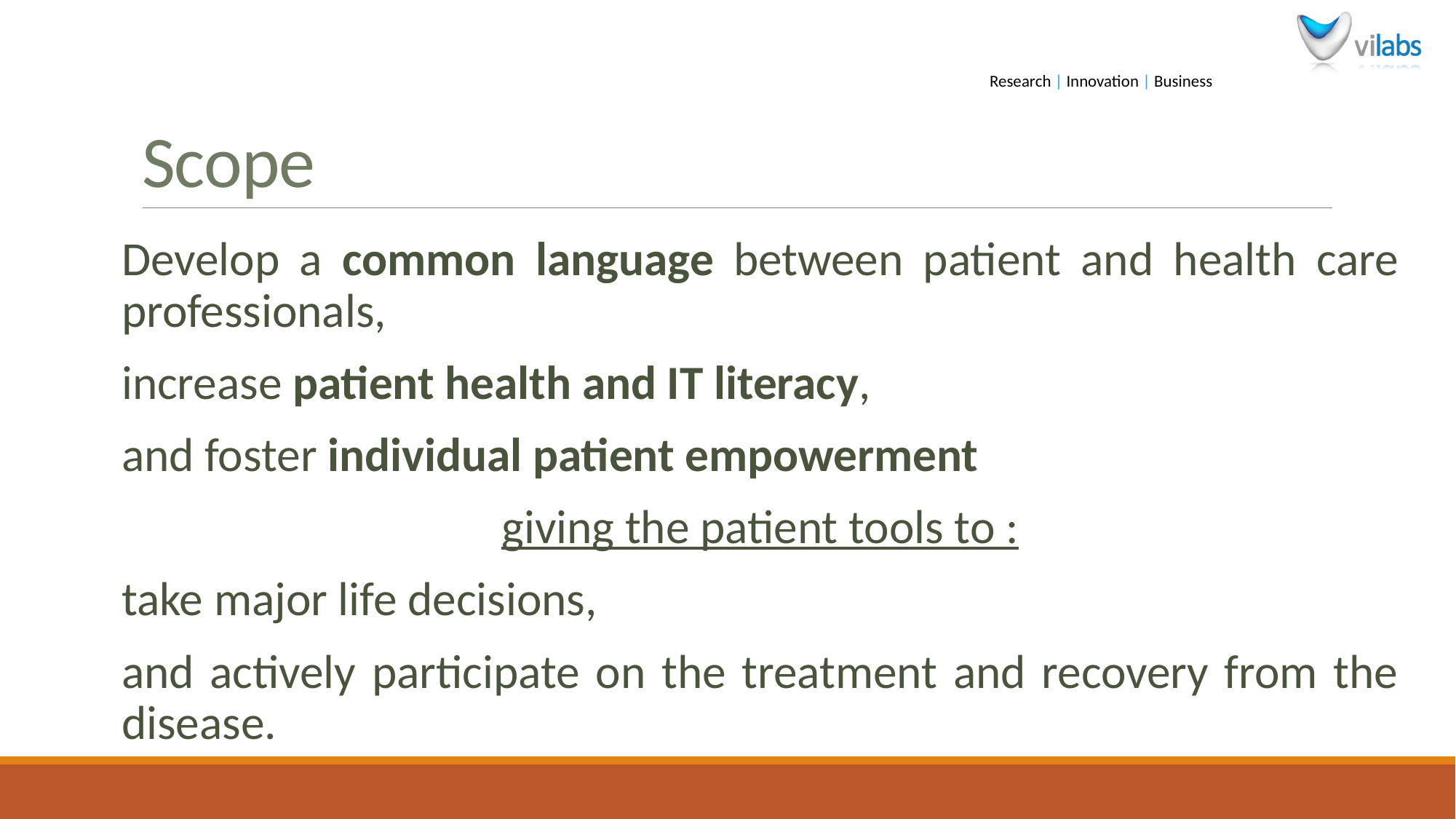

# Scope
Develop a common language between patient and health care professionals,
increase patient health and IT literacy,
and foster individual patient empowerment
giving the patient tools to :
take major life decisions,
and actively participate on the treatment and recovery from the disease.